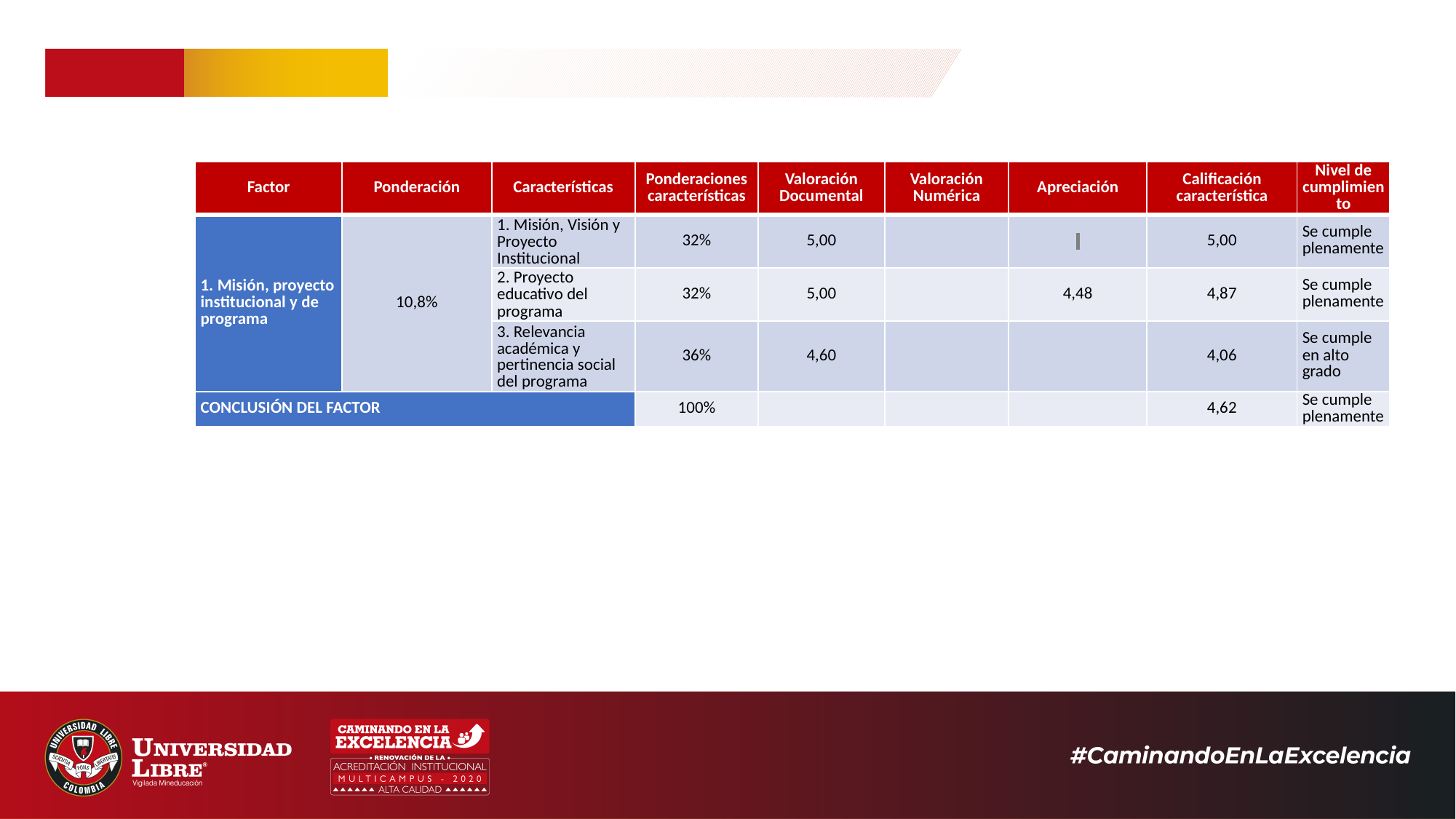

| Factor | Ponderación | Características | Ponderaciones características | Valoración Documental | Valoración Numérica | Apreciación | Calificación característica | Nivel de cumplimiento |
| --- | --- | --- | --- | --- | --- | --- | --- | --- |
| 1. Misión, proyecto institucional y de programa | 10,8% | 1. Misión, Visión y Proyecto Institucional | 32% | 5,00 |  |  | 5,00 | Se cumple plenamente |
|  |  | 2. Proyecto educativo del programa | 32% | 5,00 |  | 4,48 | 4,87 | Se cumple plenamente |
|  |  | 3. Relevancia académica y pertinencia social del programa | 36% | 4,60 |  |  | 4,06 | Se cumple en alto grado |
| CONCLUSIÓN DEL FACTOR |  |  | 100% |  |  |  | 4,62 | Se cumple plenamente |